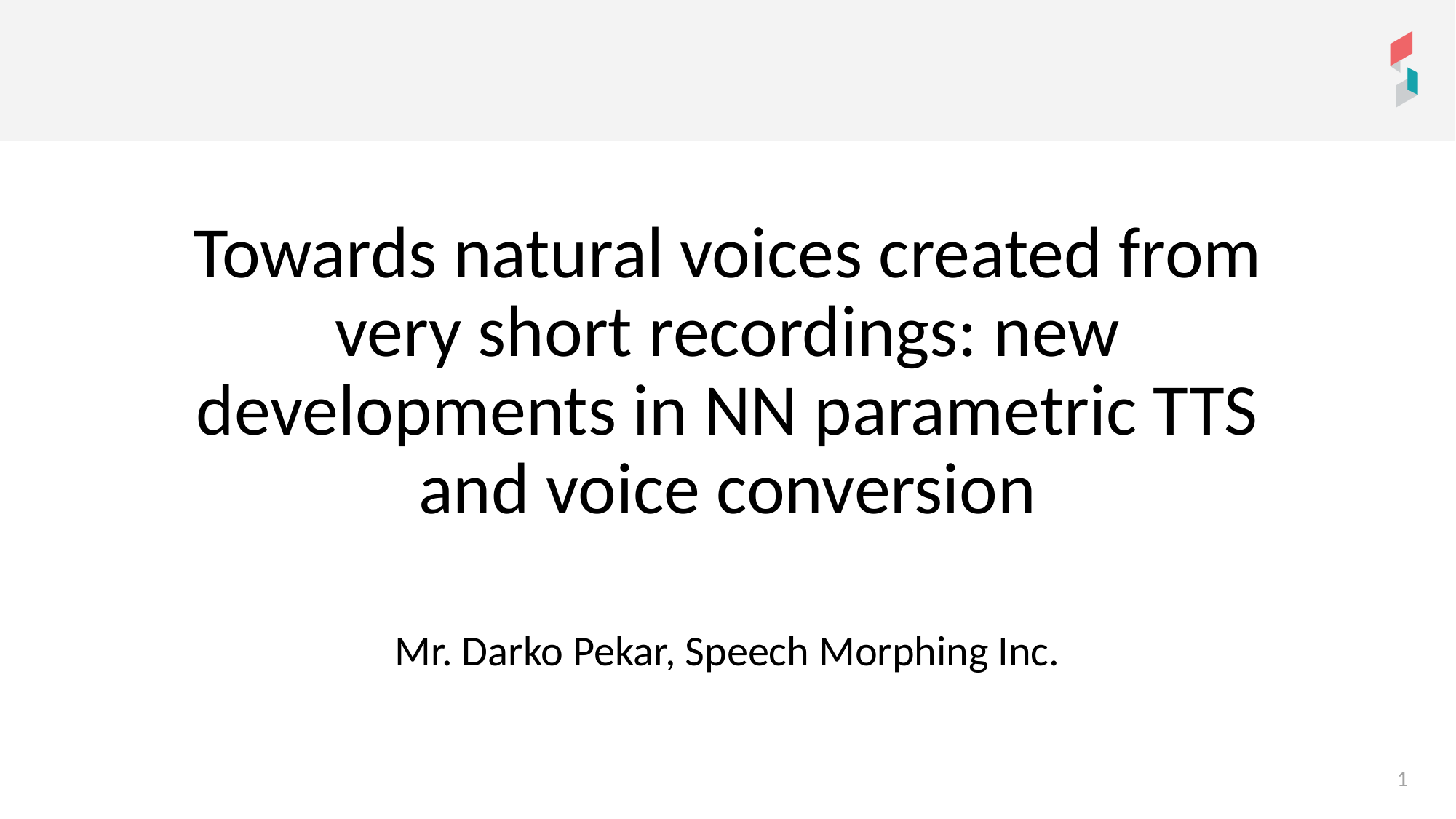

Towards natural voices created from very short recordings: new developments in NN parametric TTS and voice conversion
Mr. Darko Pekar, Speech Morphing Inc.